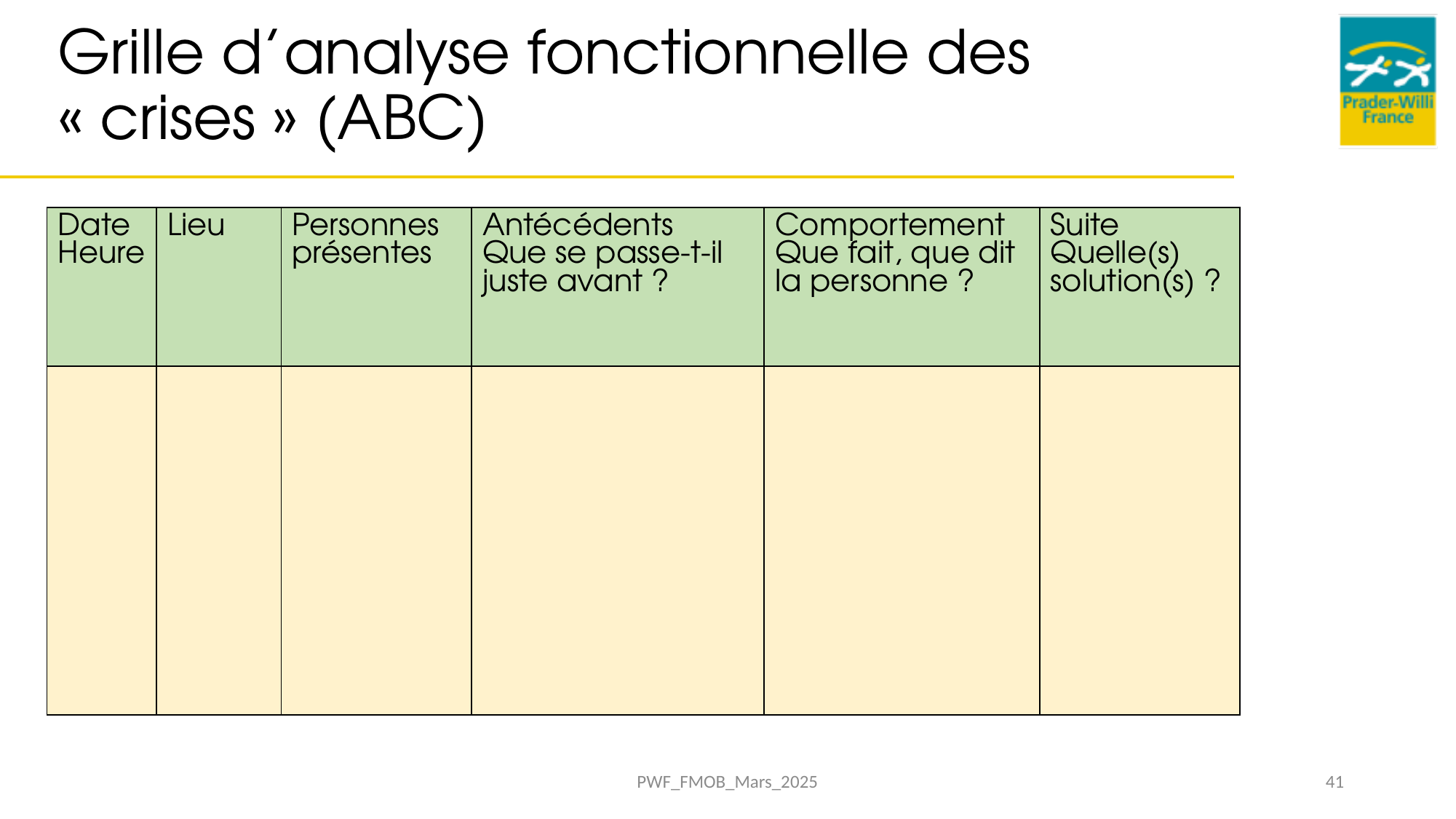

Grille d’analyse fonctionnelle des « crises » (ABC)
| Date Heure | Lieu | Personnes présentes | Antécédents Que se passe-t-il juste avant ? | Comportement Que fait, que dit la personne ? | Suite Quelle(s) solution(s) ? |
| --- | --- | --- | --- | --- | --- |
|  |  |  |  |  |  |
PWF_FMOB_Mars_2025
41